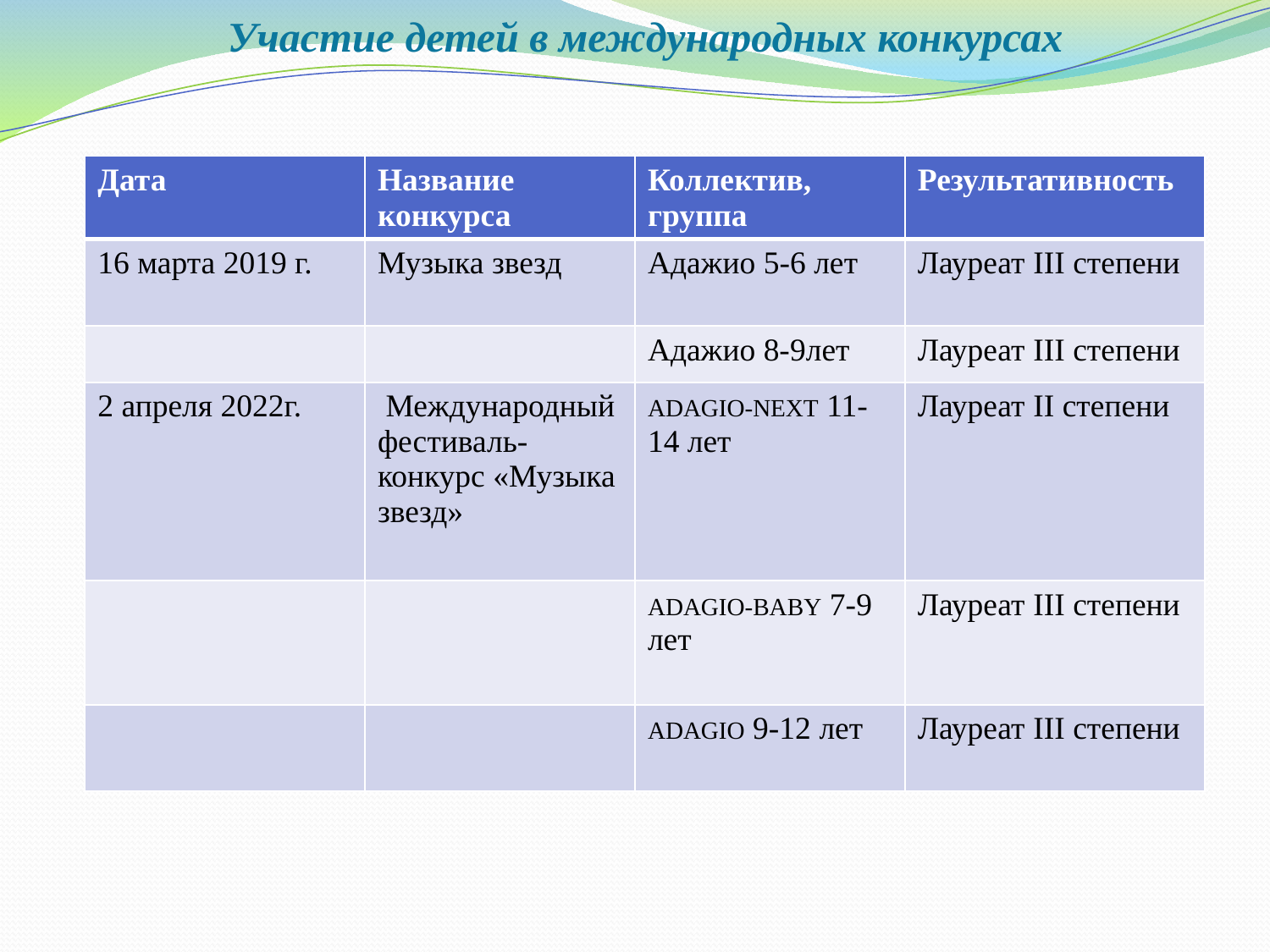

# Участие детей в международных конкурсах
| Дата | Название конкурса | Коллектив, группа | Результативность |
| --- | --- | --- | --- |
| 16 марта 2019 г. | Музыка звезд | Адажио 5-6 лет | Лауреат III степени |
|  |  | Адажио 8-9лет | Лауреат III степени |
| 2 апреля 2022г. | Международный фестиваль-конкурс «Музыка звезд» | ADAGIO-NEXT 11-14 лет | Лауреат II степени |
|  |  | ADAGIO-BABY 7-9 лет | Лауреат III степени |
|  |  | ADAGIO 9-12 лет | Лауреат III степени |